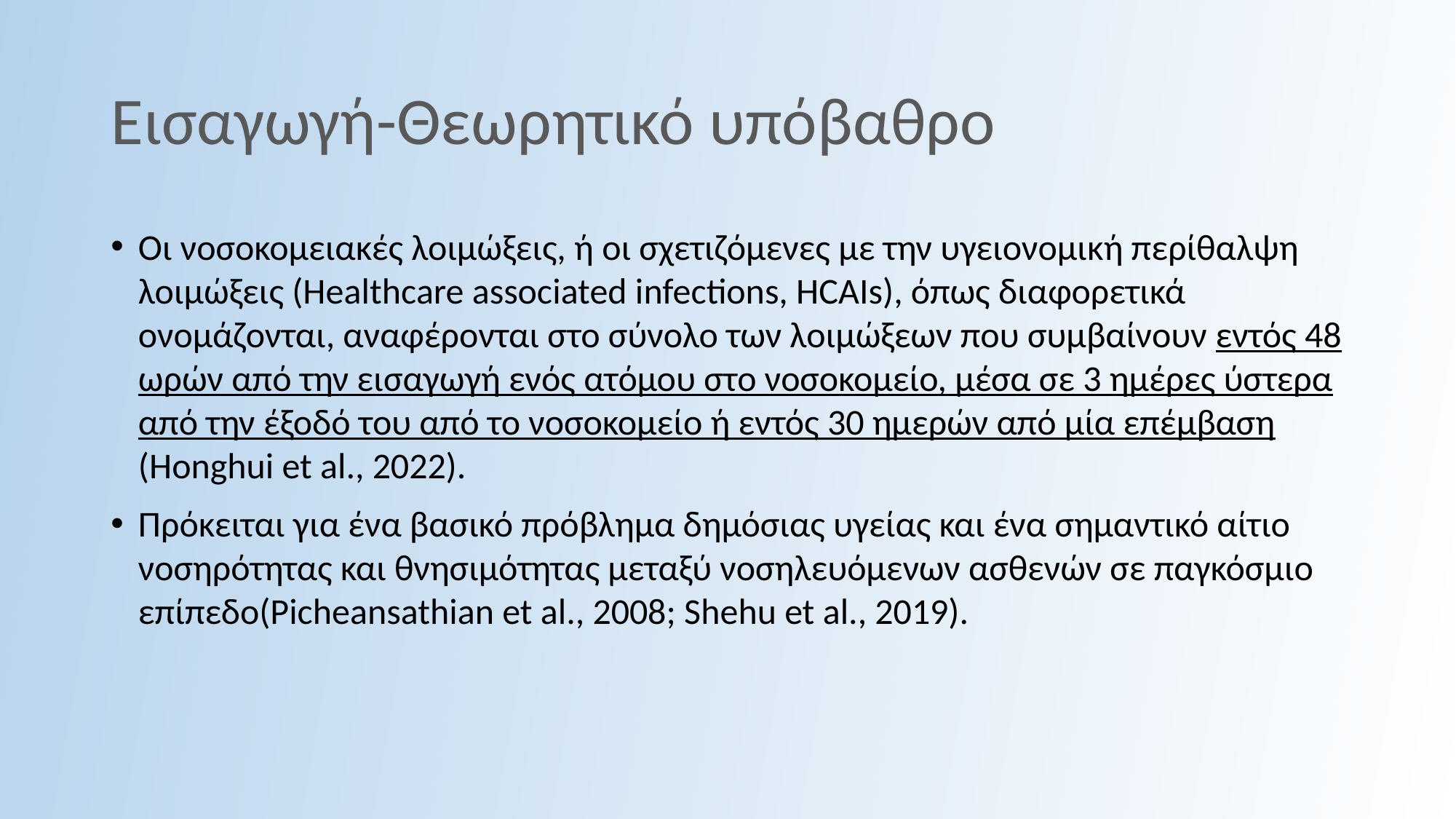

# Εισαγωγή-Θεωρητικό υπόβαθρο
Οι νοσοκομειακές λοιμώξεις, ή οι σχετιζόμενες με την υγειονομική περίθαλψη λοιμώξεις (Healthcare associated infections, HCAIs), όπως διαφορετικά ονομάζονται, αναφέρονται στο σύνολο των λοιμώξεων που συμβαίνουν εντός 48 ωρών από την εισαγωγή ενός ατόμου στο νοσοκομείο, μέσα σε 3 ημέρες ύστερα από την έξοδό του από το νοσοκομείο ή εντός 30 ημερών από μία επέμβαση (Honghui et al., 2022).
Πρόκειται για ένα βασικό πρόβλημα δημόσιας υγείας και ένα σημαντικό αίτιο νοσηρότητας και θνησιμότητας μεταξύ νοσηλευόμενων ασθενών σε παγκόσμιο επίπεδο(Picheansathian et al., 2008; Shehu et al., 2019).